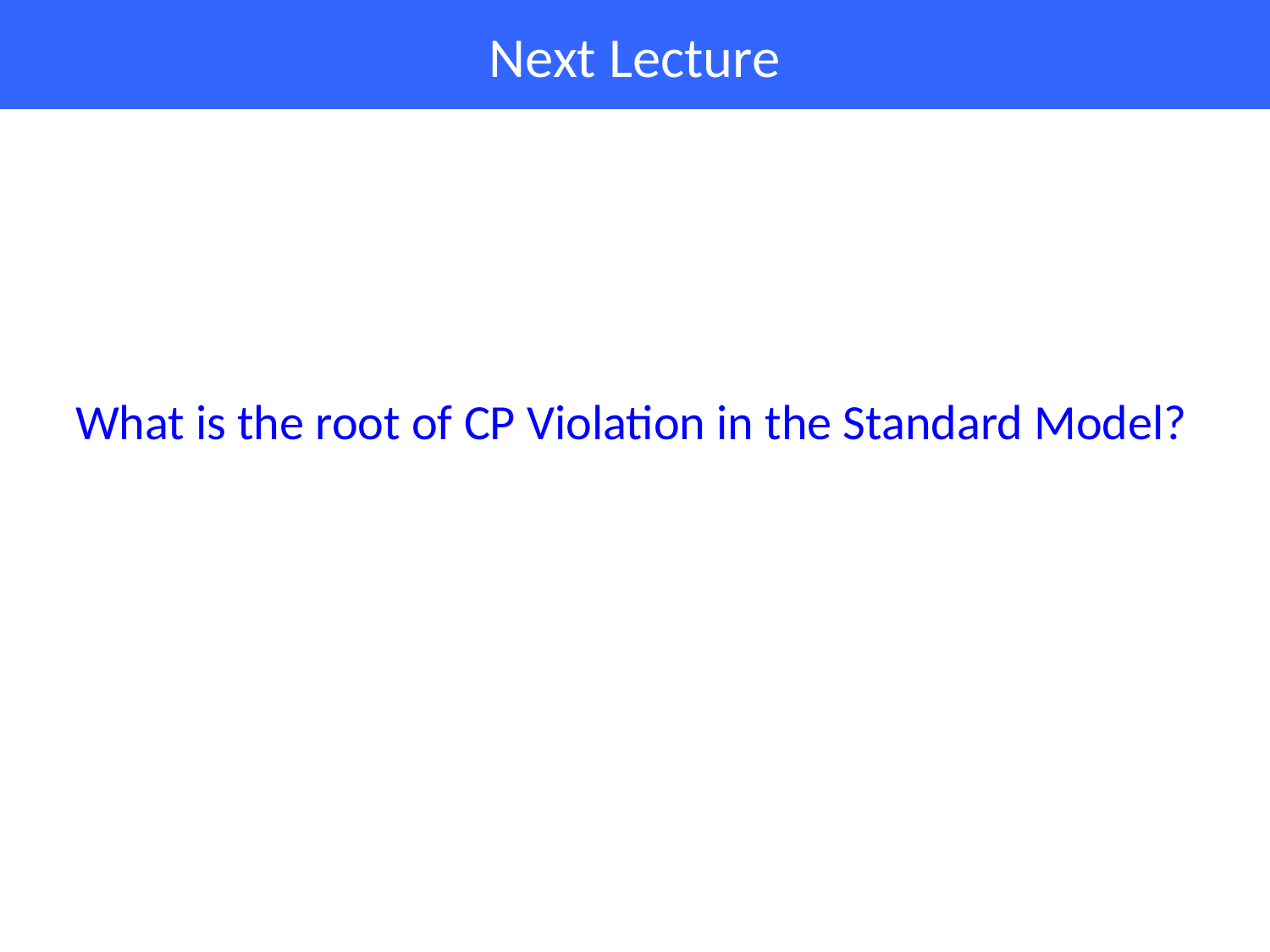

# Next Lecture
What is the root of CP Violation in the Standard Model?